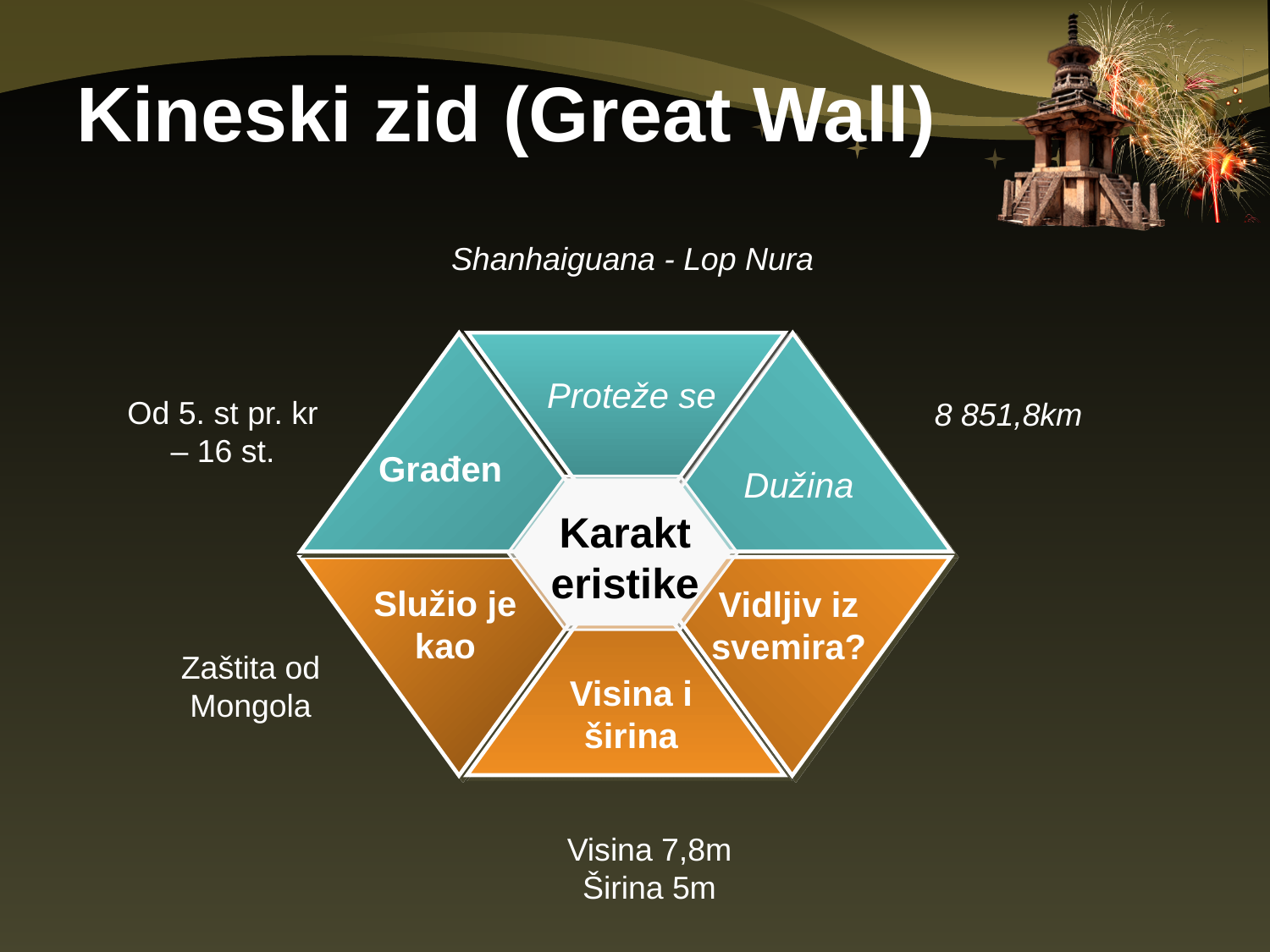

# Kineski zid (Great Wall)
Shanhaiguana - Lop Nura

Proteže se
Od 5. st pr. kr – 16 st.
8 851,8km
Građen
Dužina

Karakteristike

Služio je kao
Vidljiv iz svemira?
Zaštita od Mongola
Visina i širina
Visina 7,8m
Širina 5m